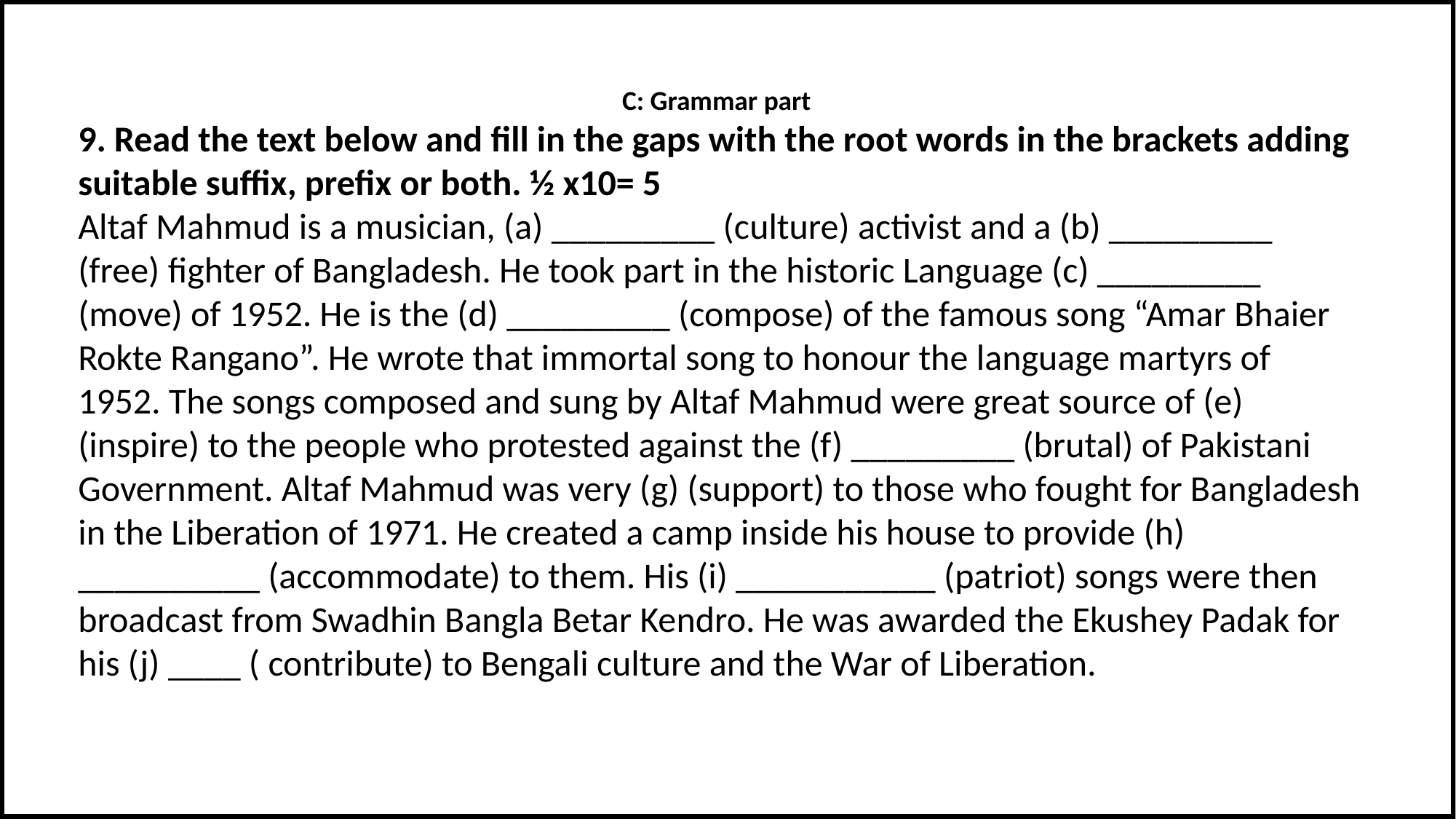

C: Grammar part
9. Read the text below and fill in the gaps with the root words in the brackets adding suitable suffix, prefix or both. ½ x10= 5
Altaf Mahmud is a musician, (a) _________ (culture) activist and a (b) _________ (free) fighter of Bangladesh. He took part in the historic Language (c) _________ (move) of 1952. He is the (d) _________ (compose) of the famous song “Amar Bhaier Rokte Rangano”. He wrote that immortal song to honour the language martyrs of 1952. The songs composed and sung by Altaf Mahmud were great source of (e) (inspire) to the people who protested against the (f) _________ (brutal) of Pakistani Government. Altaf Mahmud was very (g) (support) to those who fought for Bangladesh in the Liberation of 1971. He created a camp inside his house to provide (h) __________ (accommodate) to them. His (i) ___________ (patriot) songs were then broadcast from Swadhin Bangla Betar Kendro. He was awarded the Ekushey Padak for his (j) ____ ( contribute) to Bengali culture and the War of Liberation.